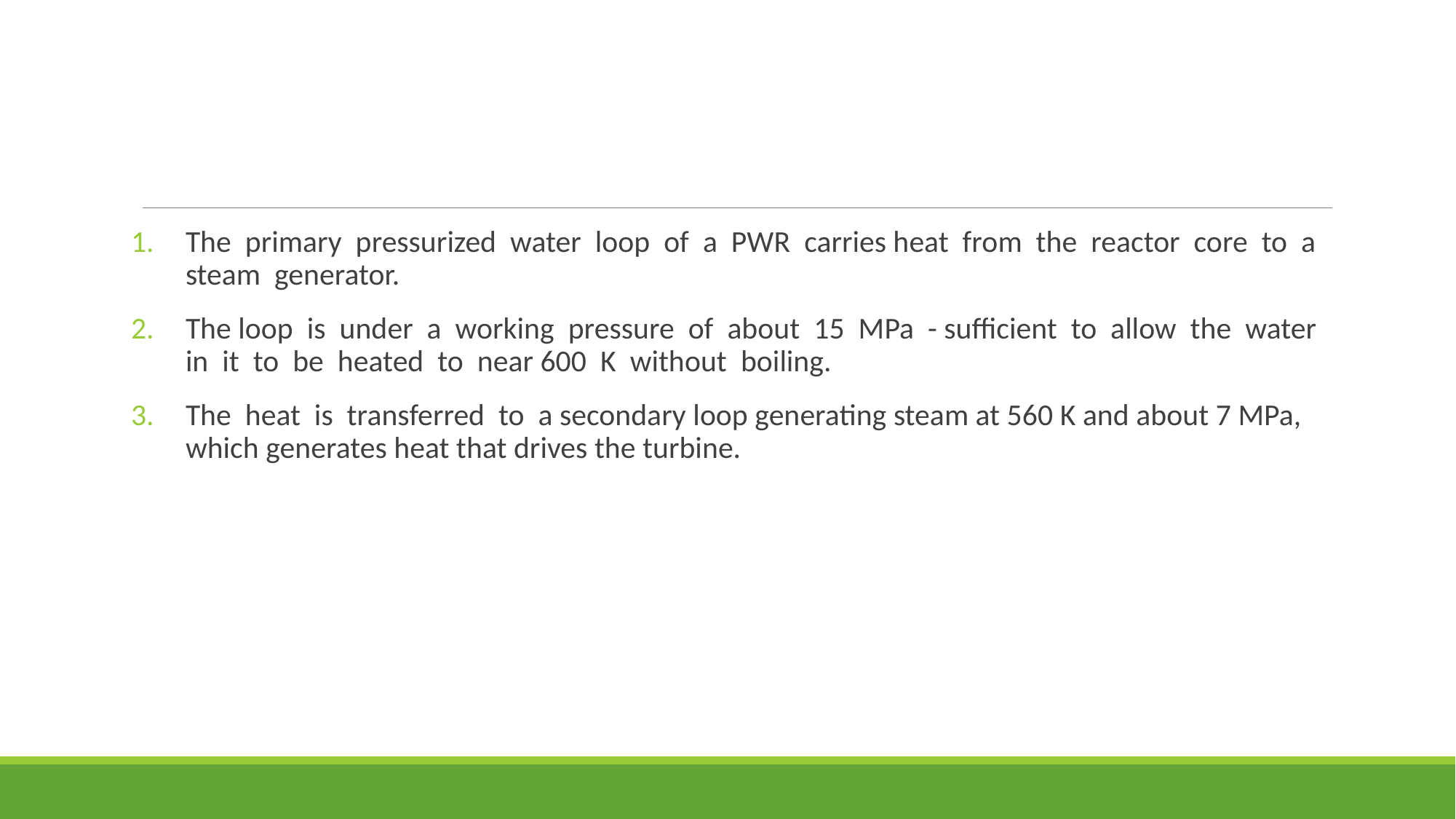

#
The  primary  pressurized  water  loop  of  a  PWR  carries heat  from  the  reactor  core  to  a  steam  generator.
The loop  is  under  a  working  pressure  of  about  15  MPa  - sufficient  to  allow  the  water  in  it  to  be  heated  to  near 600  K  without  boiling.
The  heat  is  transferred  to  a secondary loop generating steam at 560 K and about 7 MPa, which generates heat that drives the turbine.